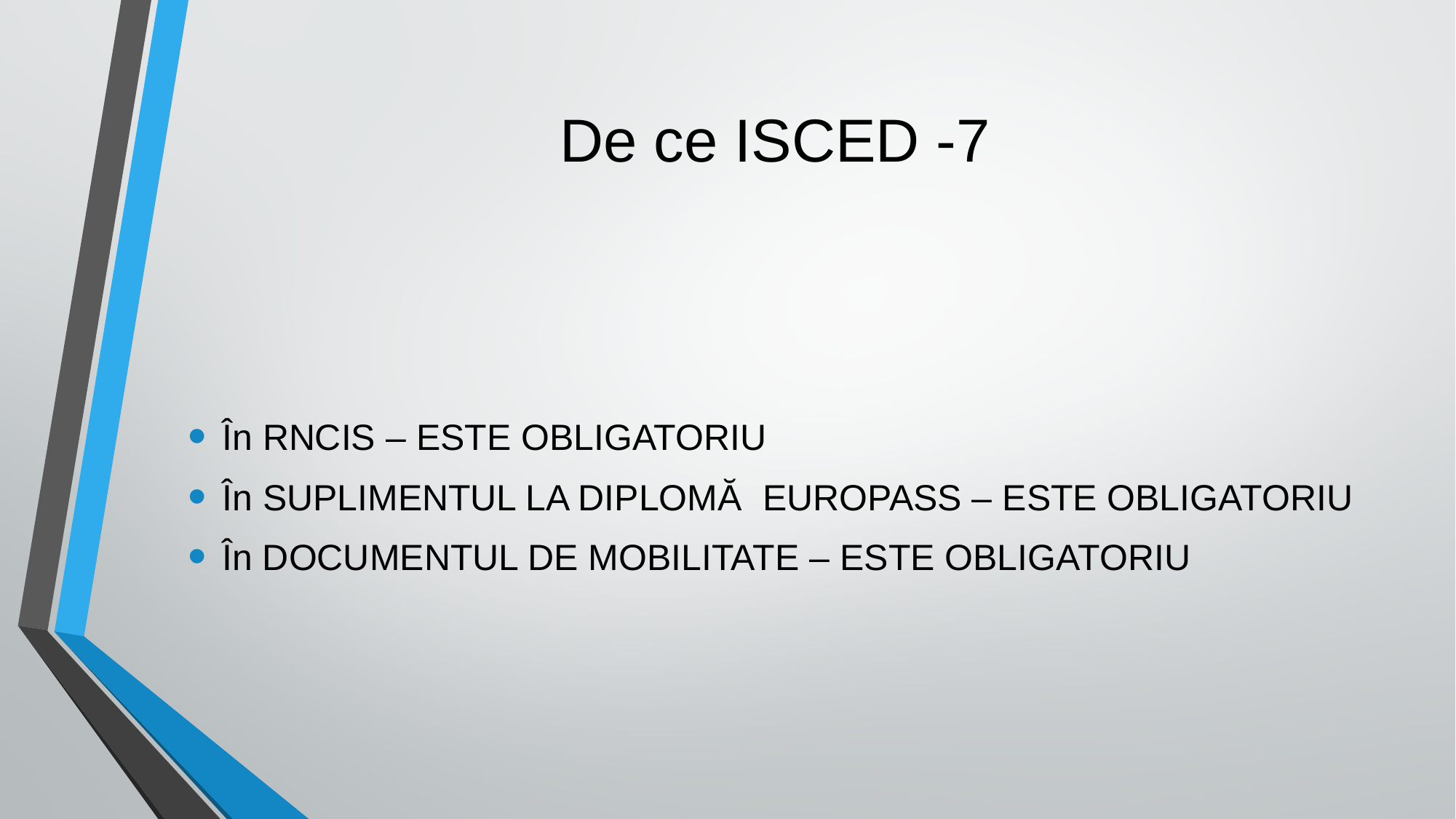

# De ce ISCED -7
În RNCIS – ESTE OBLIGATORIU
În SUPLIMENTUL LA DIPLOMĂ  EUROPASS – ESTE OBLIGATORIU
În DOCUMENTUL DE MOBILITATE – ESTE OBLIGATORIU